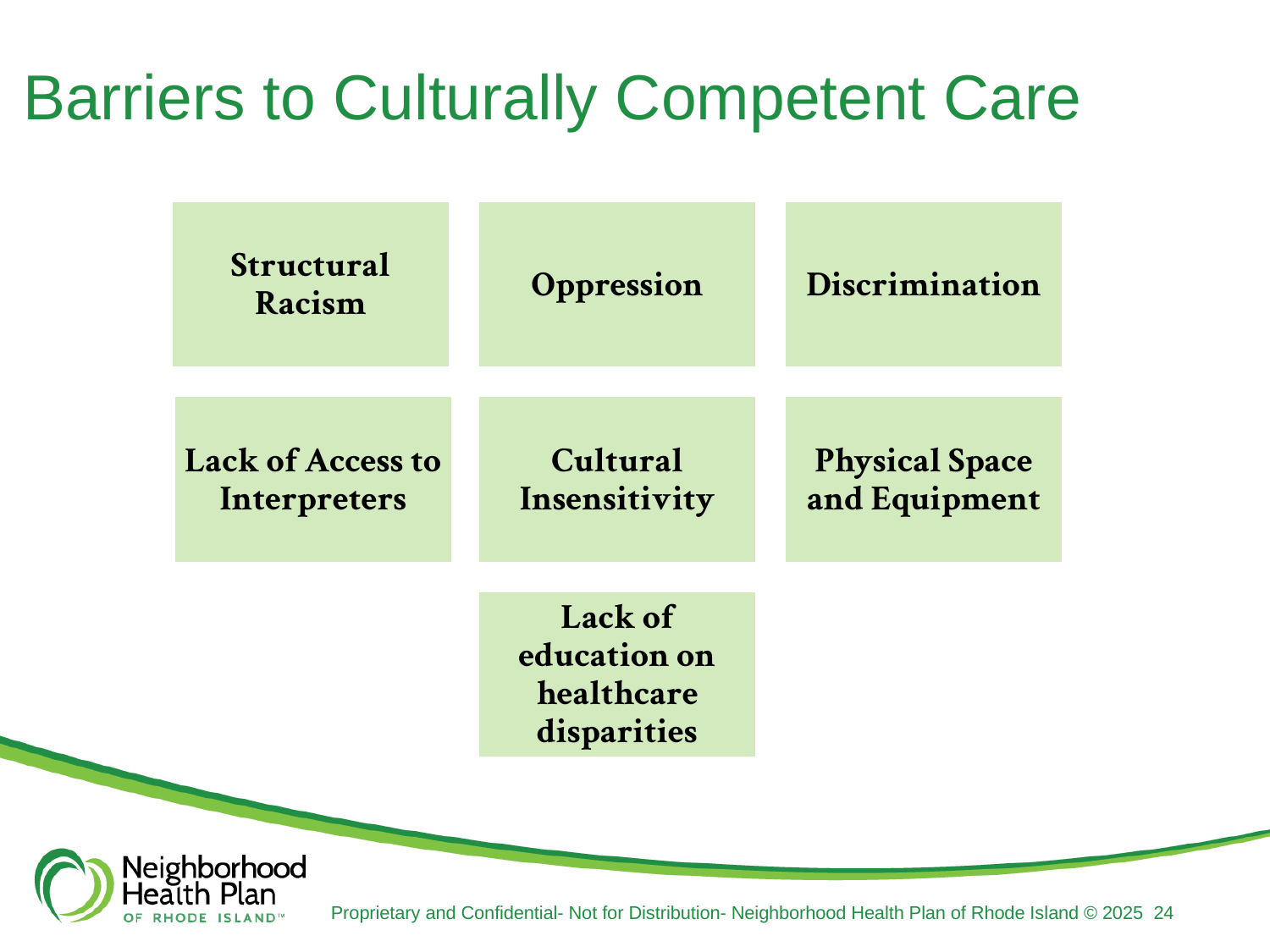

Barriers to Culturally Competent Care
Structural Racism
Oppression
Discrimination
Lack of Access to Interpreters
Cultural Insensitivity
Physical Space and Equipment
Lack of education on healthcare disparities